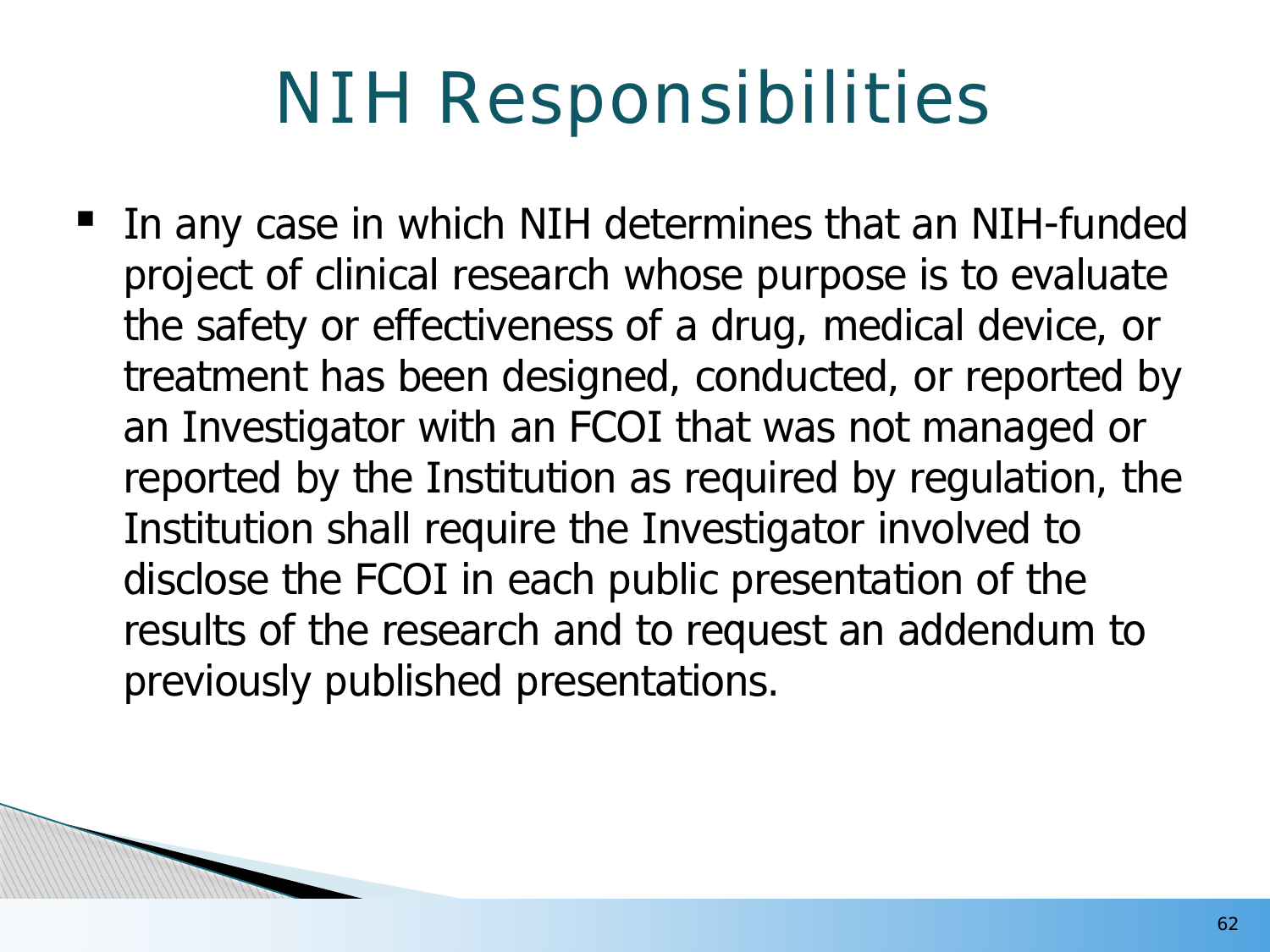

# NIH Responsibilities
In any case in which NIH determines that an NIH-funded project of clinical research whose purpose is to evaluate the safety or effectiveness of a drug, medical device, or treatment has been designed, conducted, or reported by an Investigator with an FCOI that was not managed or reported by the Institution as required by regulation, the Institution shall require the Investigator involved to disclose the FCOI in each public presentation of the results of the research and to request an addendum to previously published presentations.

62